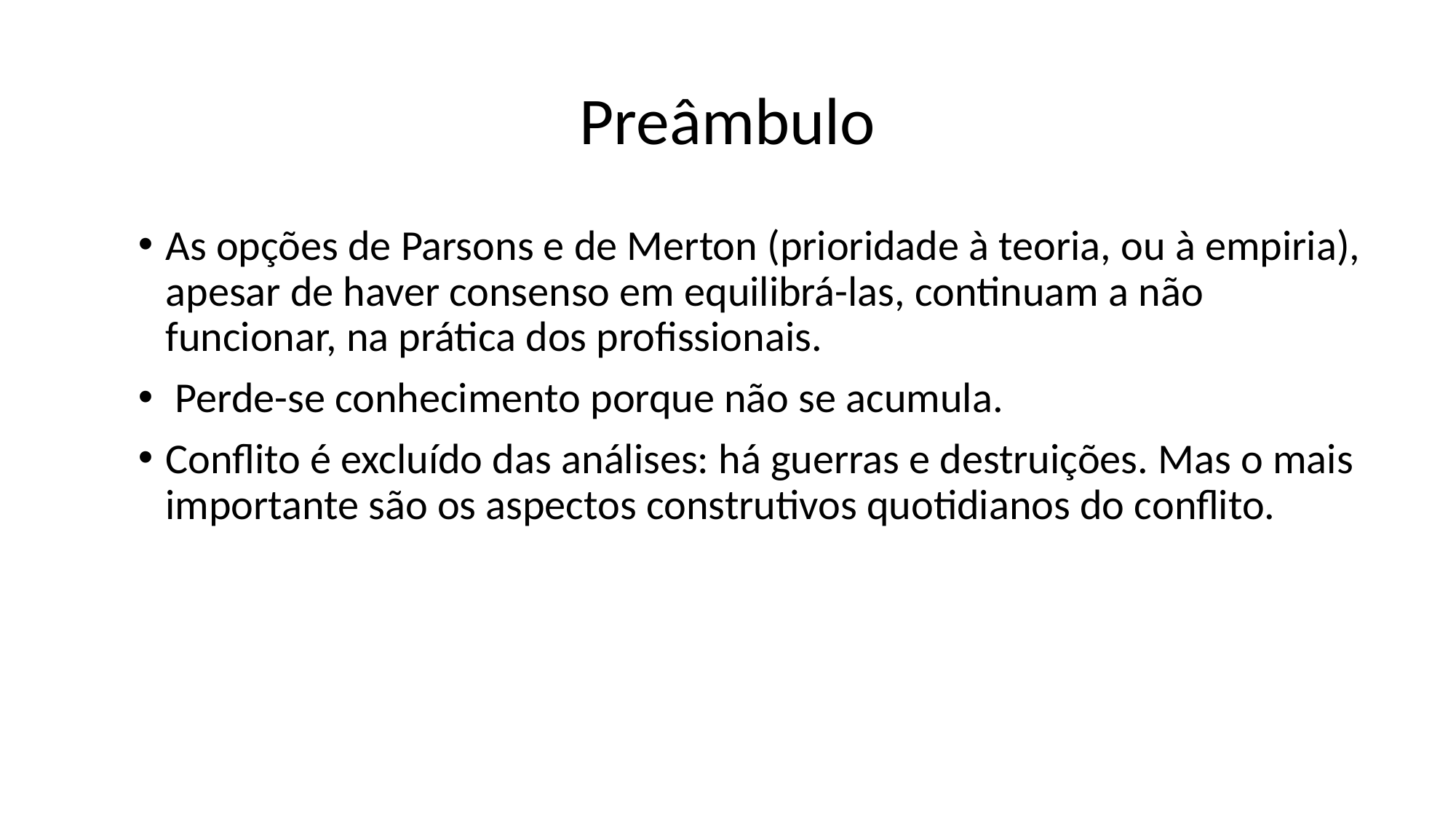

# Preâmbulo
As opções de Parsons e de Merton (prioridade à teoria, ou à empiria), apesar de haver consenso em equilibrá-las, continuam a não funcionar, na prática dos profissionais.
 Perde-se conhecimento porque não se acumula.
Conflito é excluído das análises: há guerras e destruições. Mas o mais importante são os aspectos construtivos quotidianos do conflito.